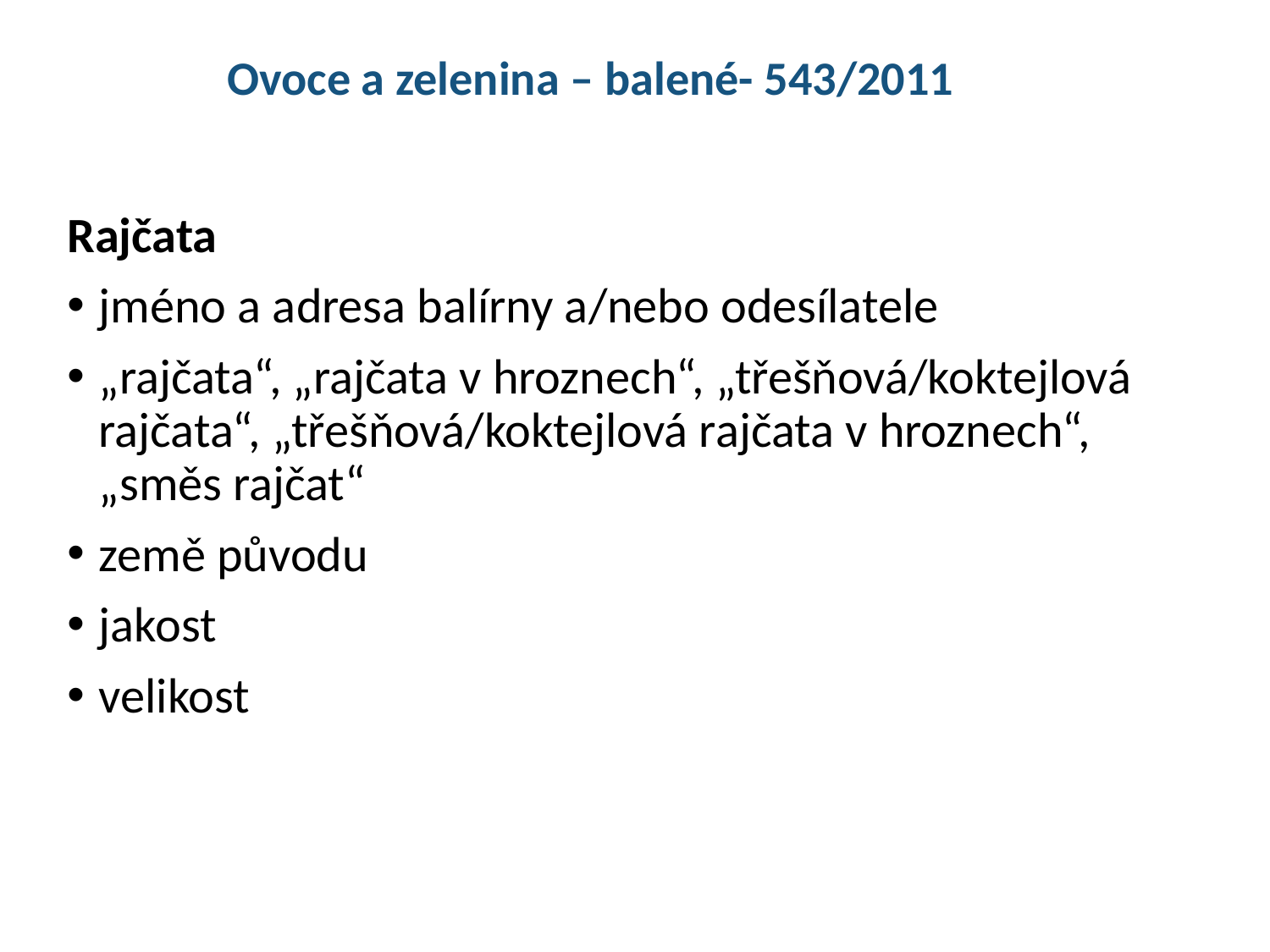

Ovoce a zelenina – balené- 543/2011
Rajčata
jméno a adresa balírny a/nebo odesílatele
„rajčata“, „rajčata v hroznech“, „třešňová/koktejlová rajčata“, „třešňová/koktejlová rajčata v hroznech“, „směs rajčat“
země původu
jakost
velikost